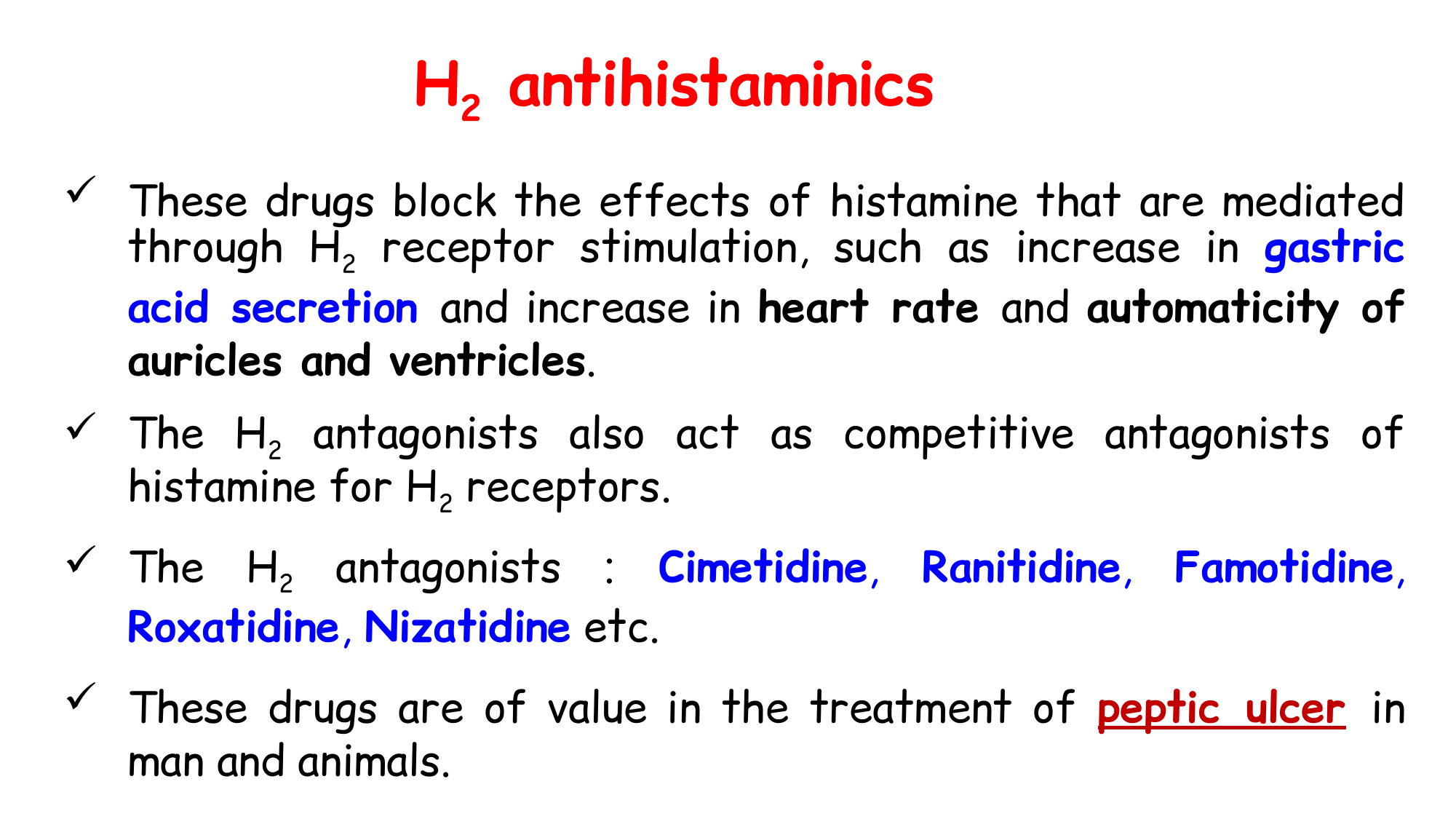

H2 antihistaminics
These drugs block the effects of histamine that are mediated through H2 receptor stimulation, such as increase in gastric acid secretion and increase in heart rate and automaticity of auricles and ventricles.
The H2 antagonists also act as competitive antagonists of histamine for H2 receptors.
The H2 antagonists : Cimetidine, Ranitidine, Famotidine, Roxatidine, Nizatidine etc.
These drugs are of value in the treatment of peptic ulcer in man and animals.